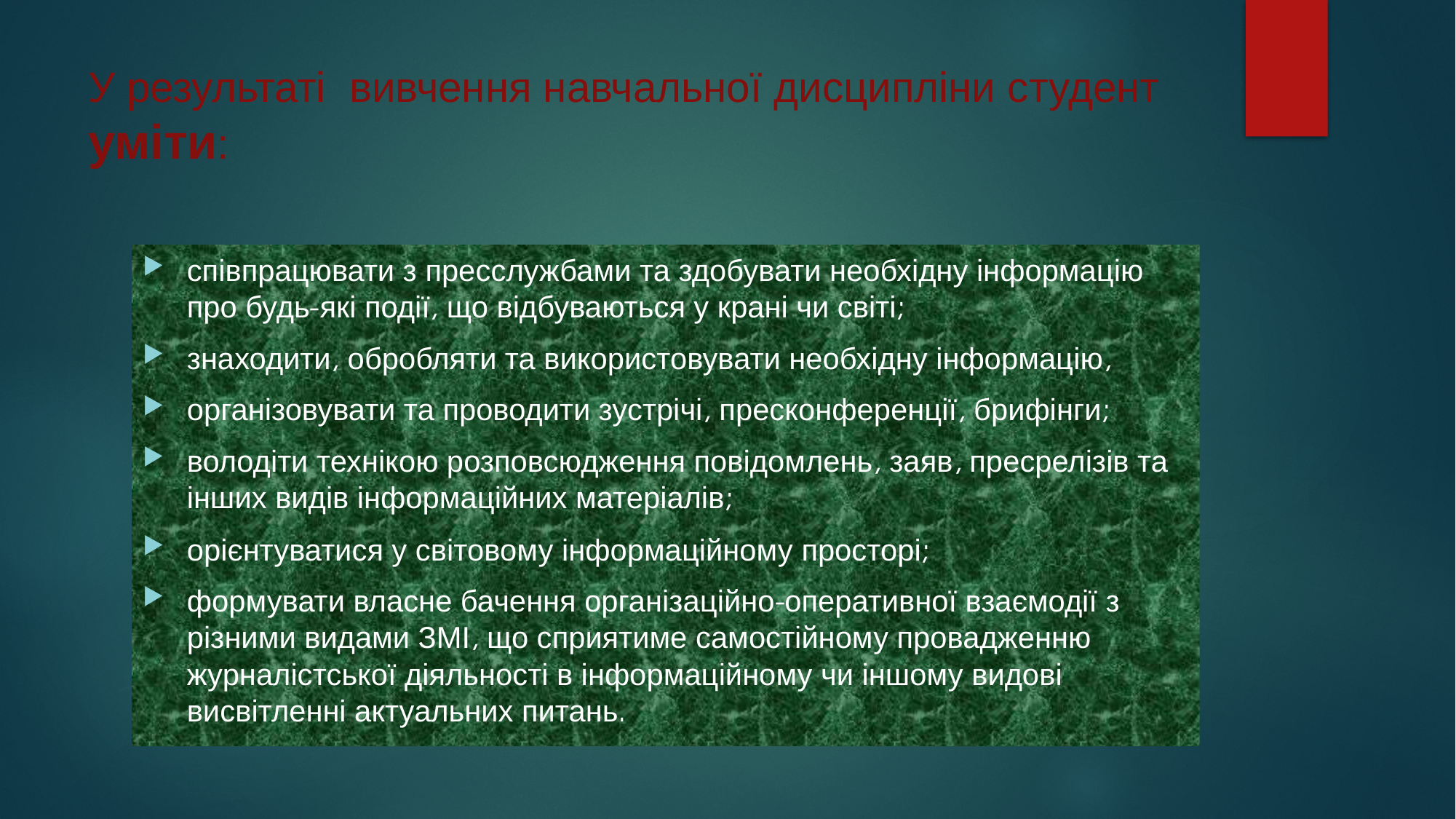

# У результаті  вивчення навчальної дисципліни студент уміти:
співпрацювати з пресслужбами та здобувати необхідну інформацію про будь-які події, що відбуваються у крані чи світі;
знаходити, обробляти та використовувати необхідну інформацію,
організовувати та проводити зустрічі, пресконференції, брифінги;
володіти технікою розповсюдження повідомлень, заяв, пресрелізів та інших видів інформаційних матеріалів;
орієнтуватися у світовому інформаційному просторі;
формувати власне бачення організаційно-оперативної взаємодії з різними видами ЗМІ, що сприятиме самостійному провадженню журналістської діяльності в інформаційному чи іншому видові висвітленні актуальних питань.